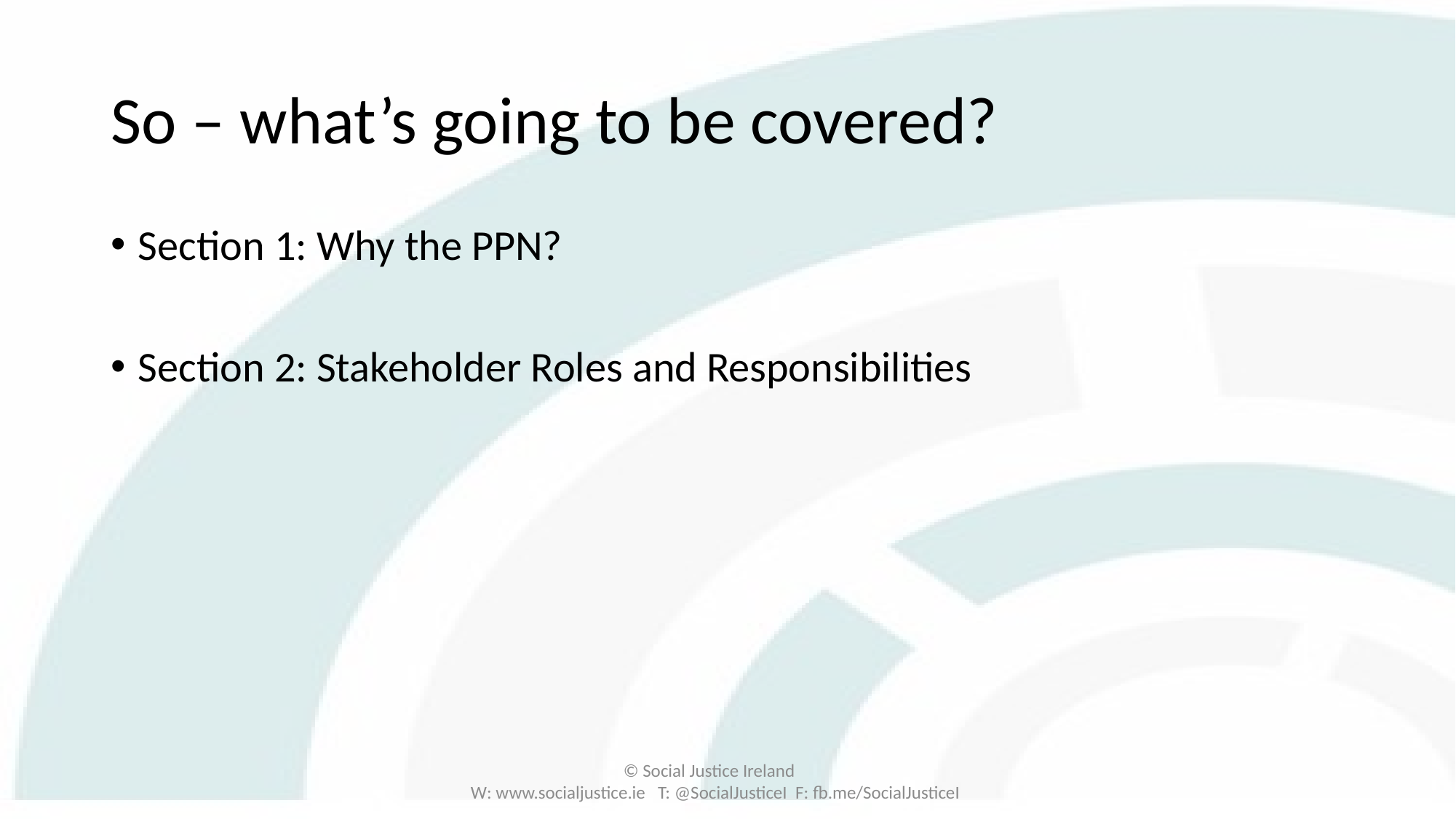

# So – what’s going to be covered?
Section 1: Why the PPN?

Section 2: Stakeholder Roles and Responsibilities
© Social Justice Ireland
W: www.socialjustice.ie   T: @SocialJusticeI  F: fb.me/SocialJusticeI